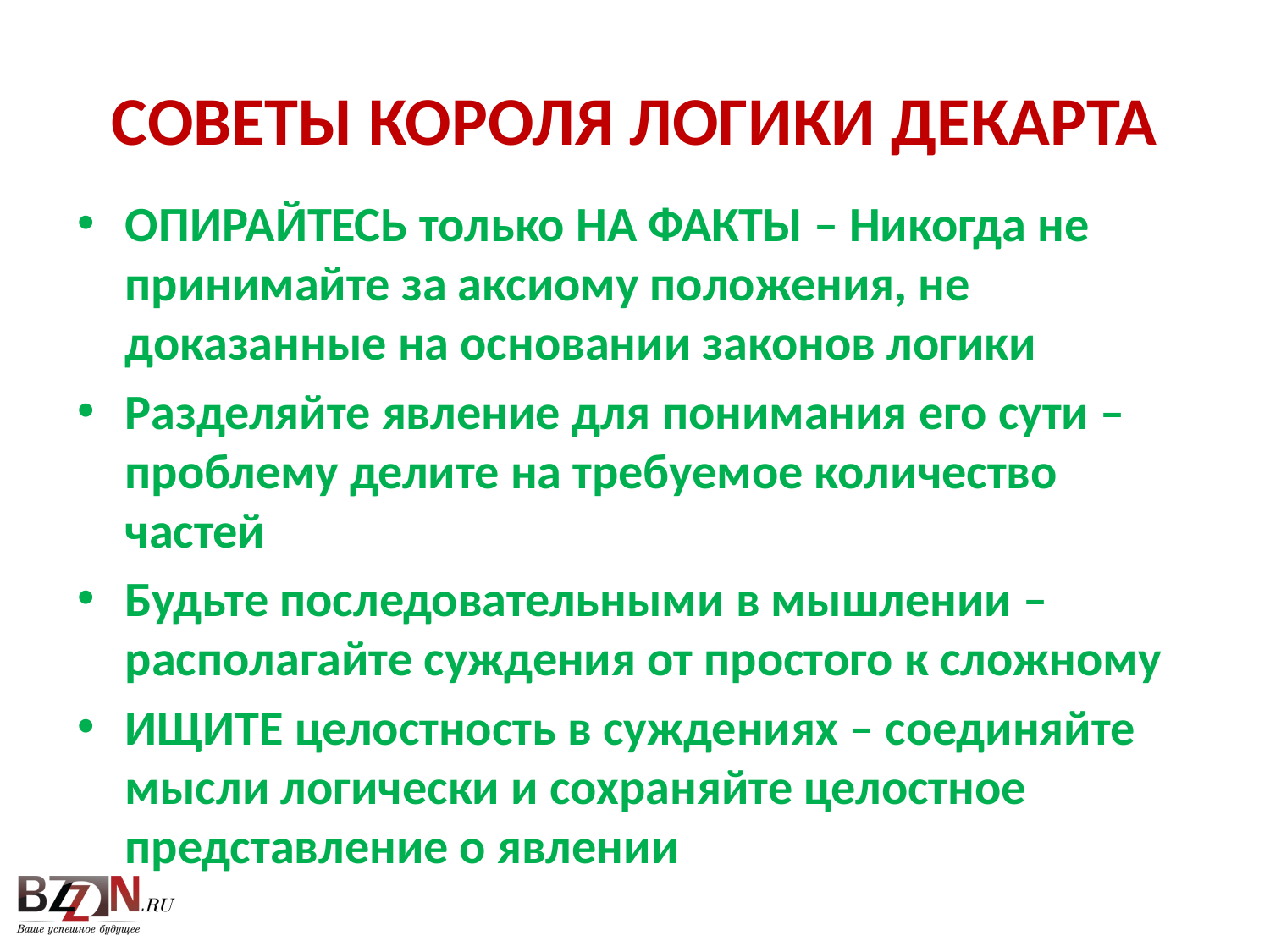

# СОВЕТЫ КОРОЛЯ ЛОГИКИ ДЕКАРТА
ОПИРАЙТЕСЬ только НА ФАКТЫ – Никогда не принимайте за аксиому положения, не доказанные на основании законов логики
Разделяйте явление для понимания его сути –проблему делите на требуемое количество частей
Будьте последовательными в мышлении –располагайте суждения от простого к сложному
ИЩИТЕ целостность в суждениях – соединяйте мысли логически и сохраняйте целостное представление о явлении